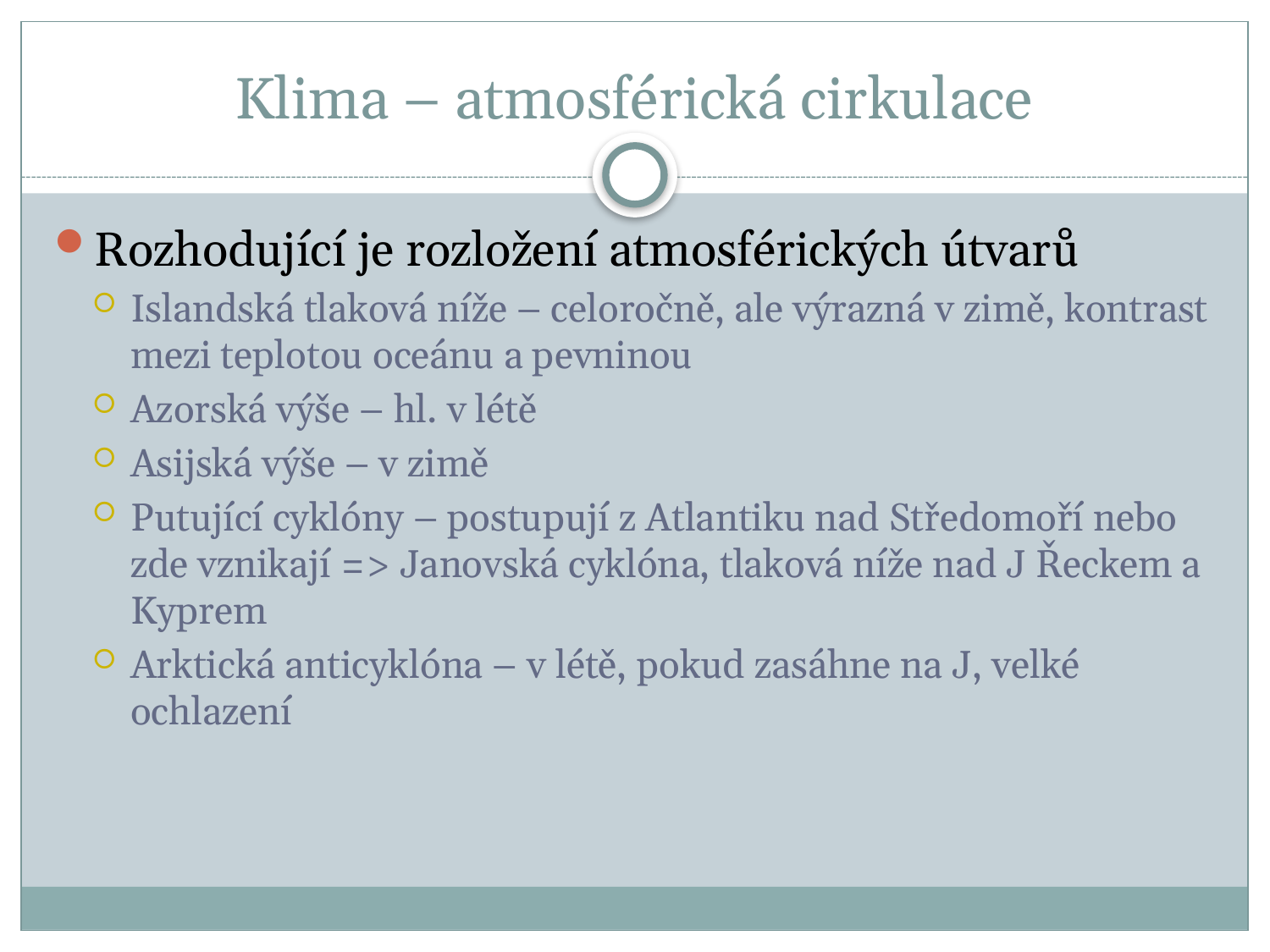

# Klima – atmosférická cirkulace
Rozhodující je rozložení atmosférických útvarů
Islandská tlaková níže – celoročně, ale výrazná v zimě, kontrast mezi teplotou oceánu a pevninou
Azorská výše – hl. v létě
Asijská výše – v zimě
Putující cyklóny – postupují z Atlantiku nad Středomoří nebo zde vznikají => Janovská cyklóna, tlaková níže nad J Řeckem a Kyprem
Arktická anticyklóna – v létě, pokud zasáhne na J, velké ochlazení